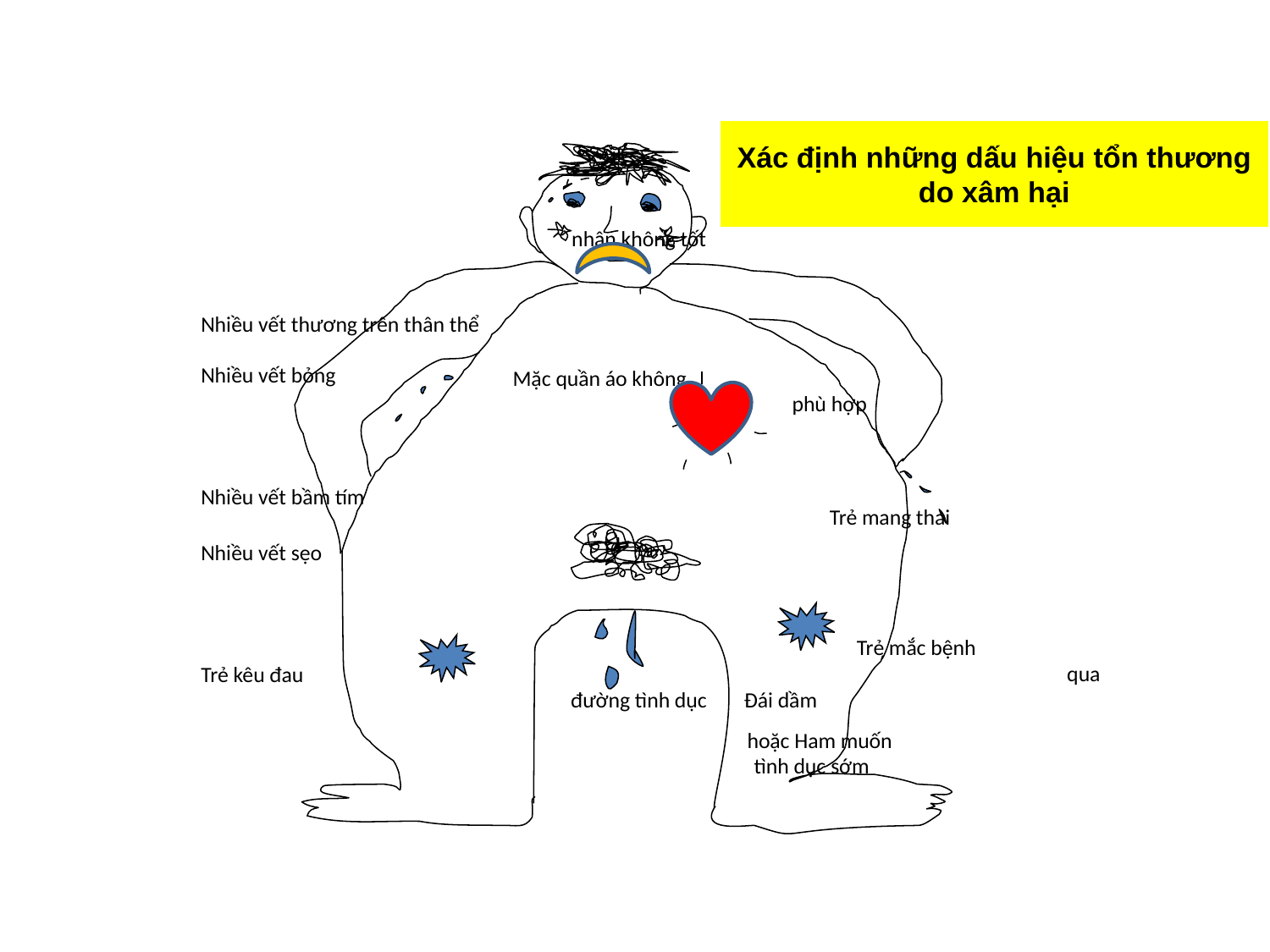

Xác định những dấu hiệu tổn thương do xâm hại

# Vệ sinh cá nhân không tốt Mặc quần áo không 							phù hợp Trẻ mang thai Trẻ mắc bệnh qua đường tình dục

Nhiều vết thương trên thân thể

Nhiều vết bỏng

Nhiều vết bầm tím

Nhiều vết sẹo

Trẻ kêu đau
					Đái dầm

					 hoặc Ham muốn
					  tình dục sớm